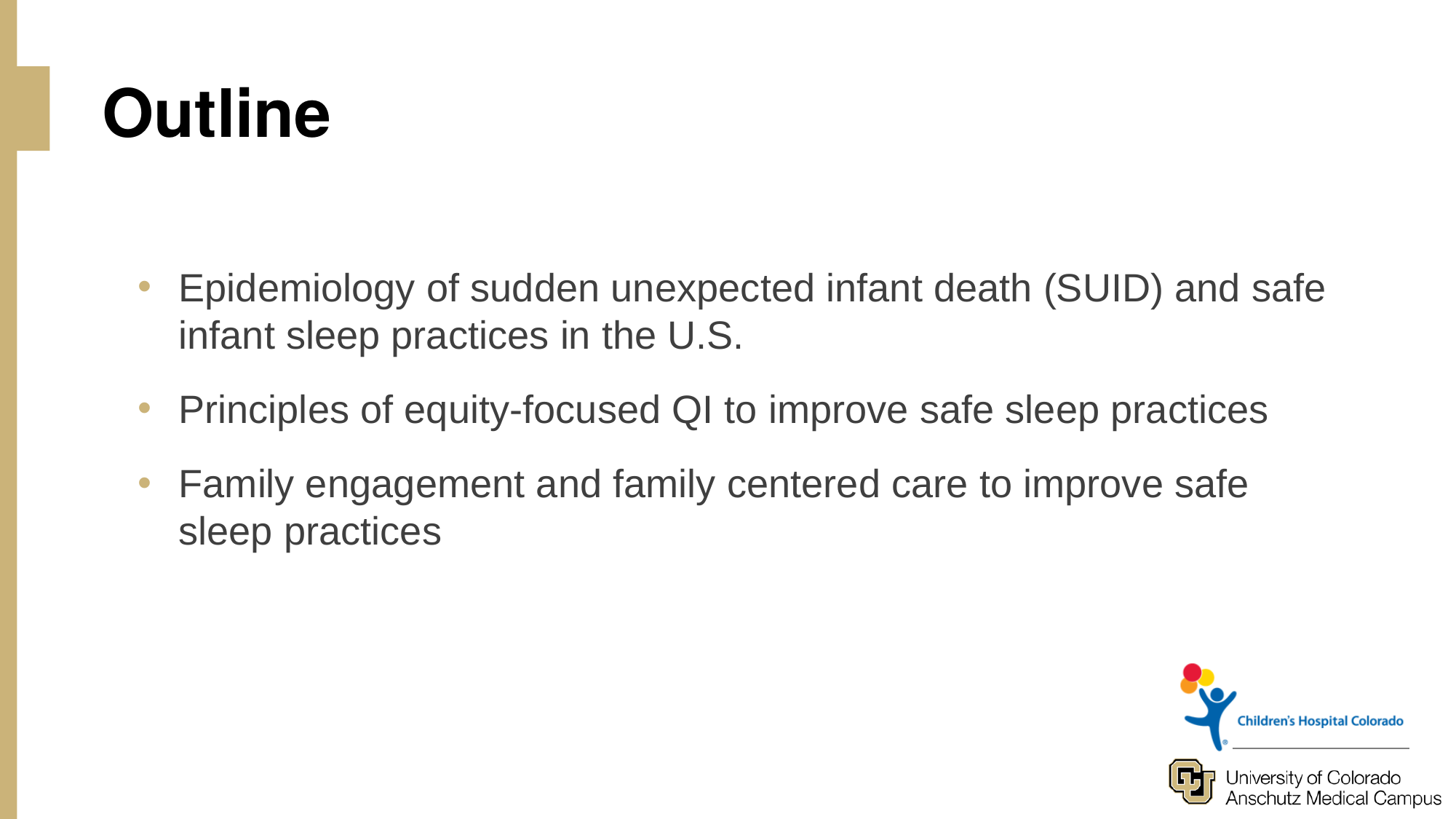

# Outline
Epidemiology of sudden unexpected infant death (SUID) and safe infant sleep practices in the U.S.
Principles of equity-focused QI to improve safe sleep practices
Family engagement and family centered care to improve safe sleep practices